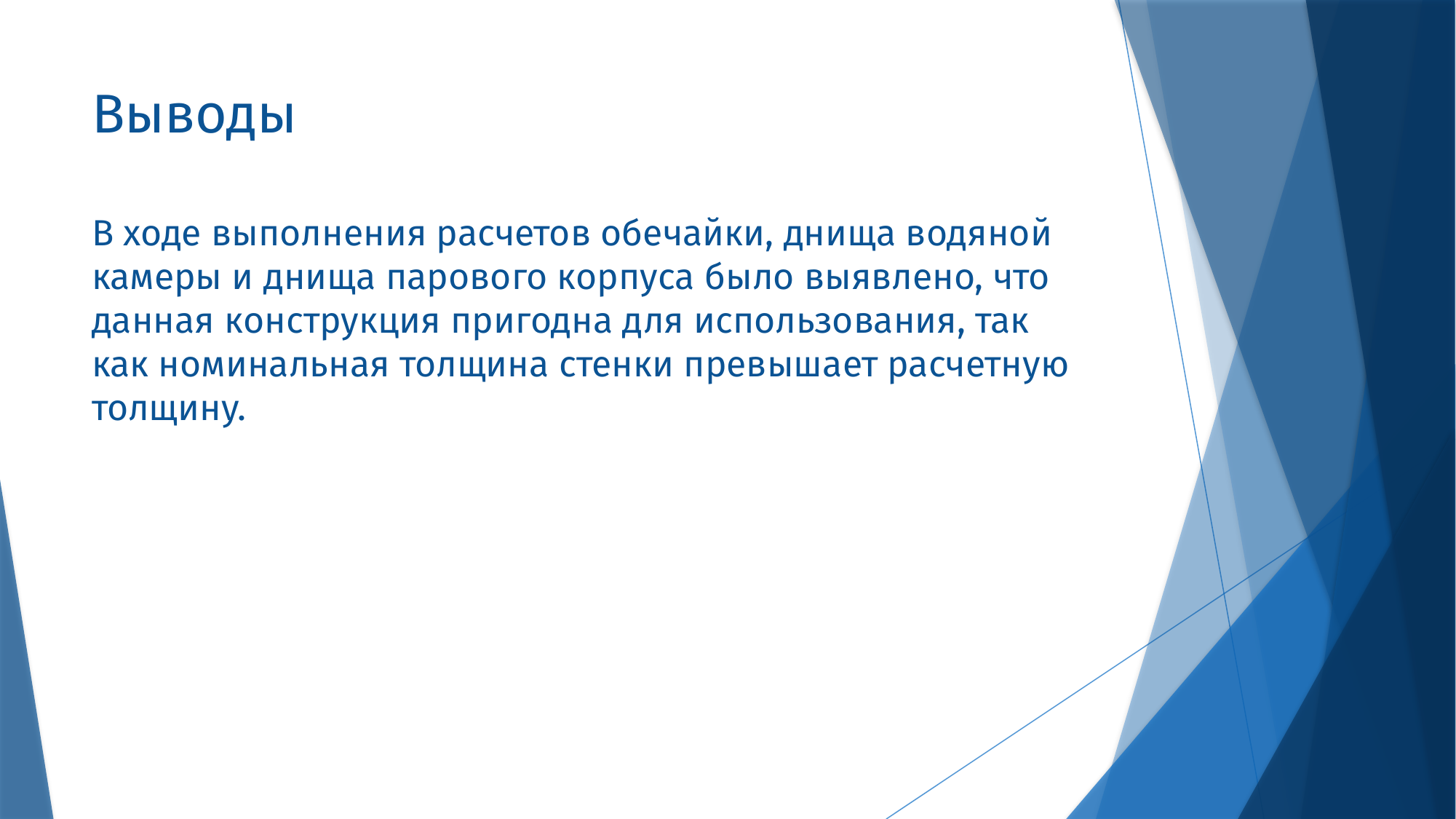

# Выводы В ходе выполнения расчетов обечайки, днища водяной камеры и днища парового корпуса было выявлено, что данная конструкция пригодна для использования, так как номинальная толщина стенки превышает расчетную толщину.